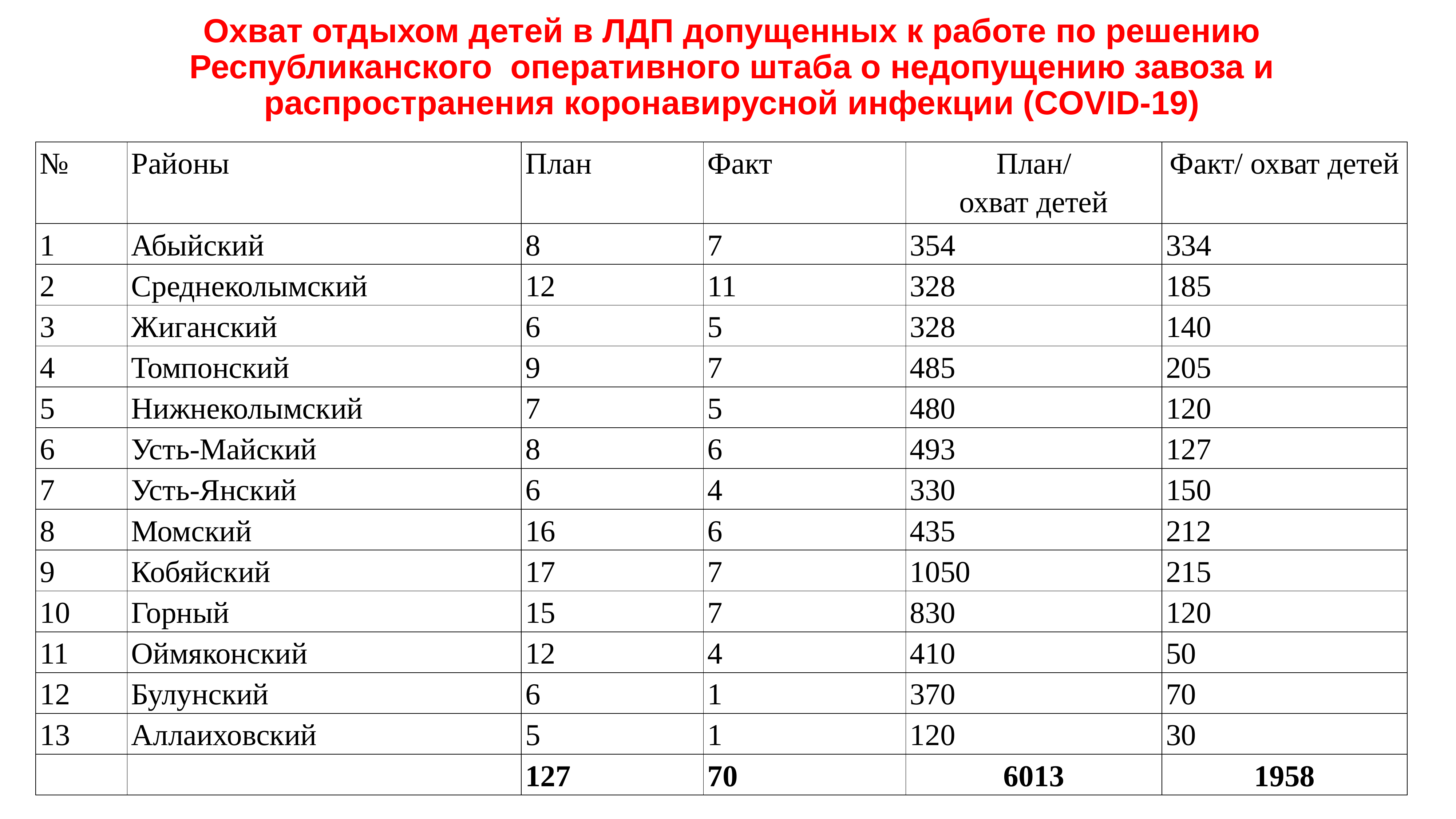

Охват отдыхом детей в ЛДП допущенных к работе по решению Республиканского  оперативного штаба о недопущению завоза и распространения коронавирусной инфекции (COVID-19)
| № | Районы | План | Факт | План/ охват детей | Факт/ охват детей |
| --- | --- | --- | --- | --- | --- |
| 1 | Абыйский | 8 | 7 | 354 | 334 |
| 2 | Среднеколымский | 12 | 11 | 328 | 185 |
| 3 | Жиганский | 6 | 5 | 328 | 140 |
| 4 | Томпонский | 9 | 7 | 485 | 205 |
| 5 | Нижнеколымский | 7 | 5 | 480 | 120 |
| 6 | Усть-Майский | 8 | 6 | 493 | 127 |
| 7 | Усть-Янский | 6 | 4 | 330 | 150 |
| 8 | Момский | 16 | 6 | 435 | 212 |
| 9 | Кобяйский | 17 | 7 | 1050 | 215 |
| 10 | Горный | 15 | 7 | 830 | 120 |
| 11 | Оймяконский | 12 | 4 | 410 | 50 |
| 12 | Булунский | 6 | 1 | 370 | 70 |
| 13 | Аллаиховский | 5 | 1 | 120 | 30 |
|  |  | 127 | 70 | 6013 | 1958 |